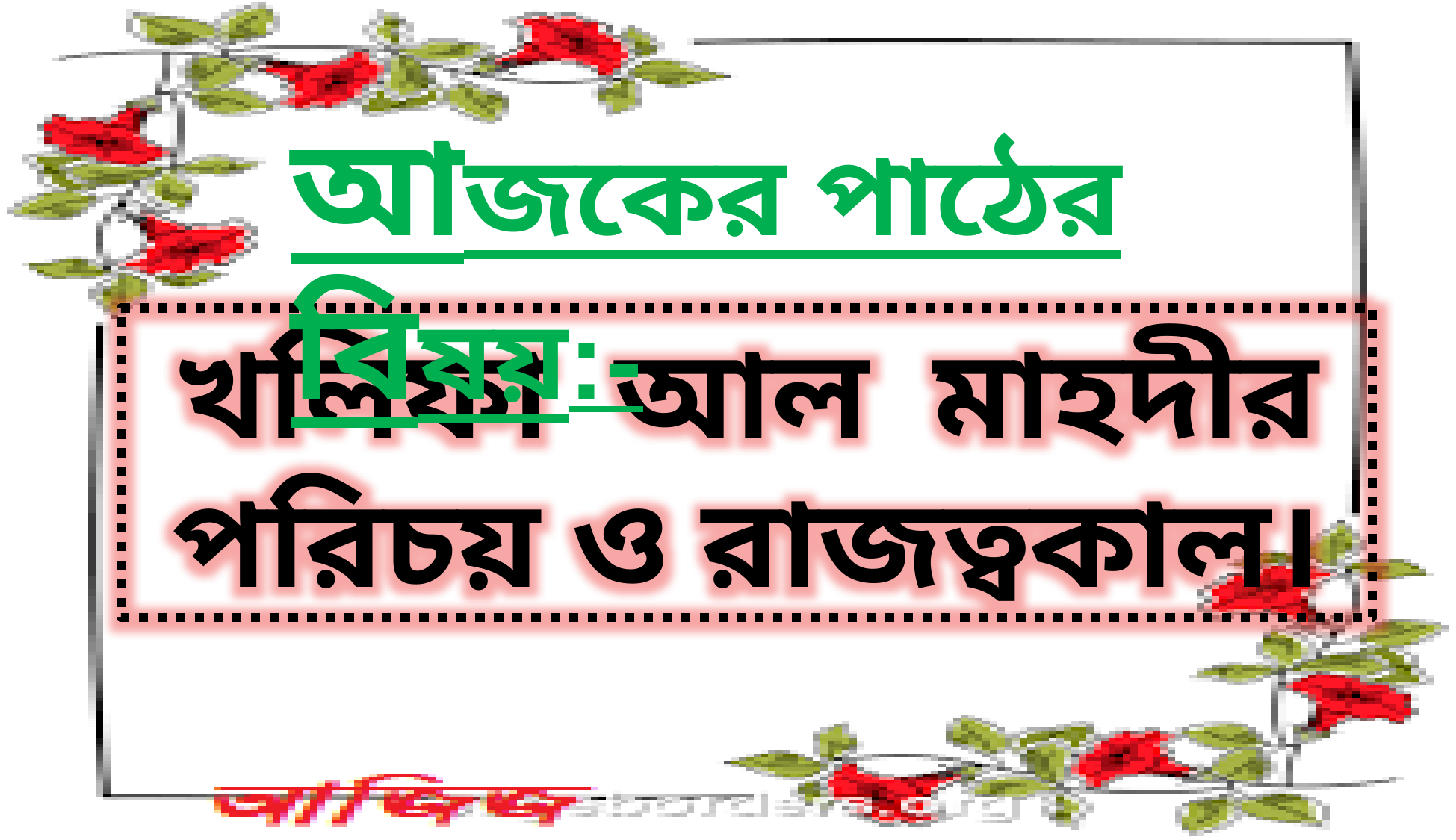

আজকের পাঠের বিষয়:-
খলিফা  আল  মাহদীর পরিচয় ও রাজত্বকাল।